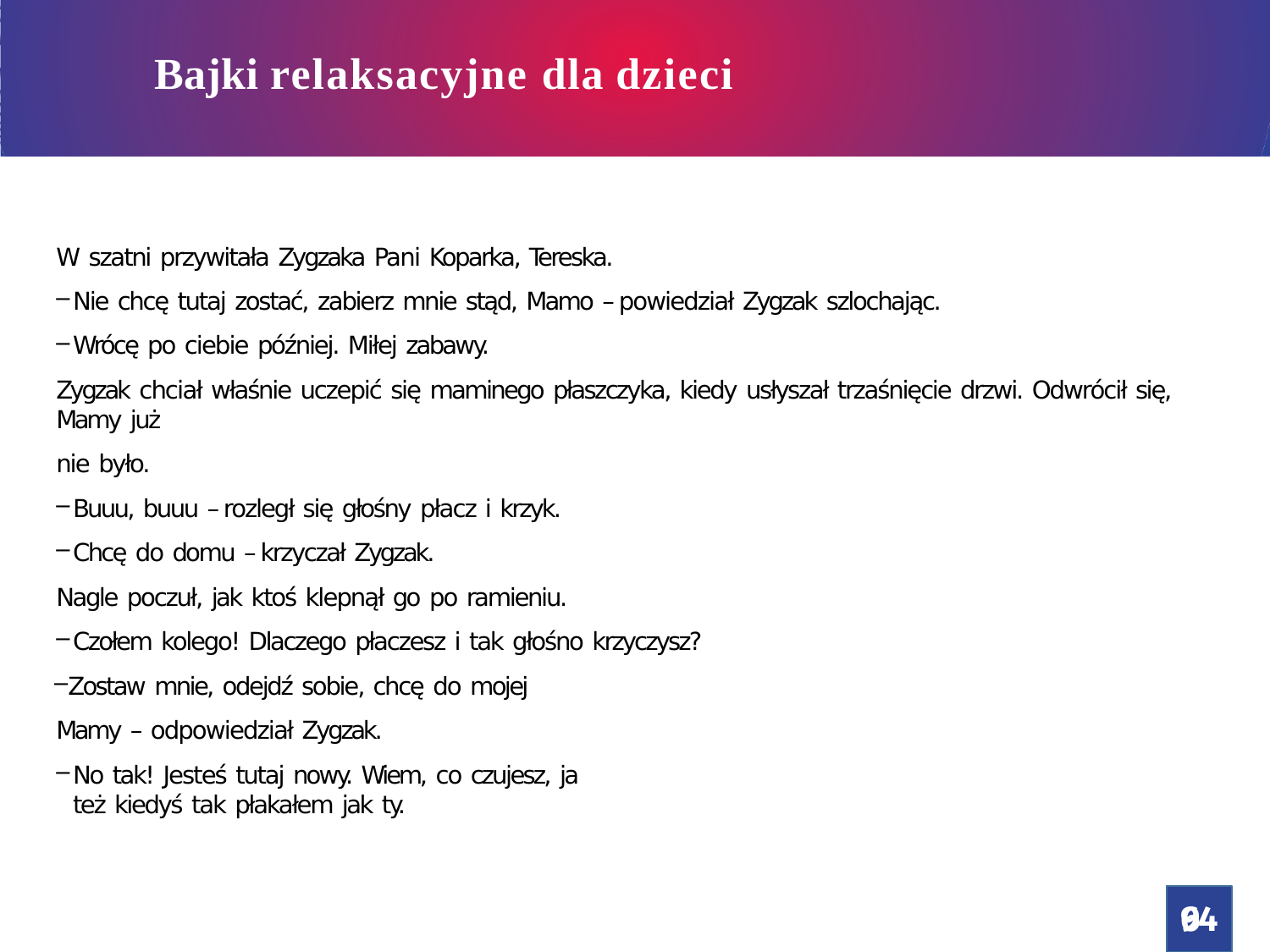

# Bajki relaksacyjne dla dzieci
Jak pomóc dziecku po ciężkim dniu w szkole?
W szatni przywitała Zygzaka Pani Koparka, Tereska.
Nie chcę tutaj zostać, zabierz mnie stąd, Mamo – powiedział Zygzak szlochając.
Wrócę po ciebie później. Miłej zabawy.
Zygzak chciał właśnie uczepić się maminego płaszczyka, kiedy usłyszał trzaśnięcie drzwi. Odwrócił się, Mamy już
nie było.
Buuu, buuu – rozległ się głośny płacz i krzyk.
Chcę do domu – krzyczał Zygzak.
Nagle poczuł, jak ktoś klepnął go po ramieniu.
Czołem kolego! Dlaczego płaczesz i tak głośno krzyczysz?
Zostaw mnie, odejdź sobie, chcę do mojej Mamy –  odpowiedział Zygzak.
No tak! Jesteś tutaj nowy. Wiem, co czujesz, ja też kiedyś tak płakałem jak ty.

64
9